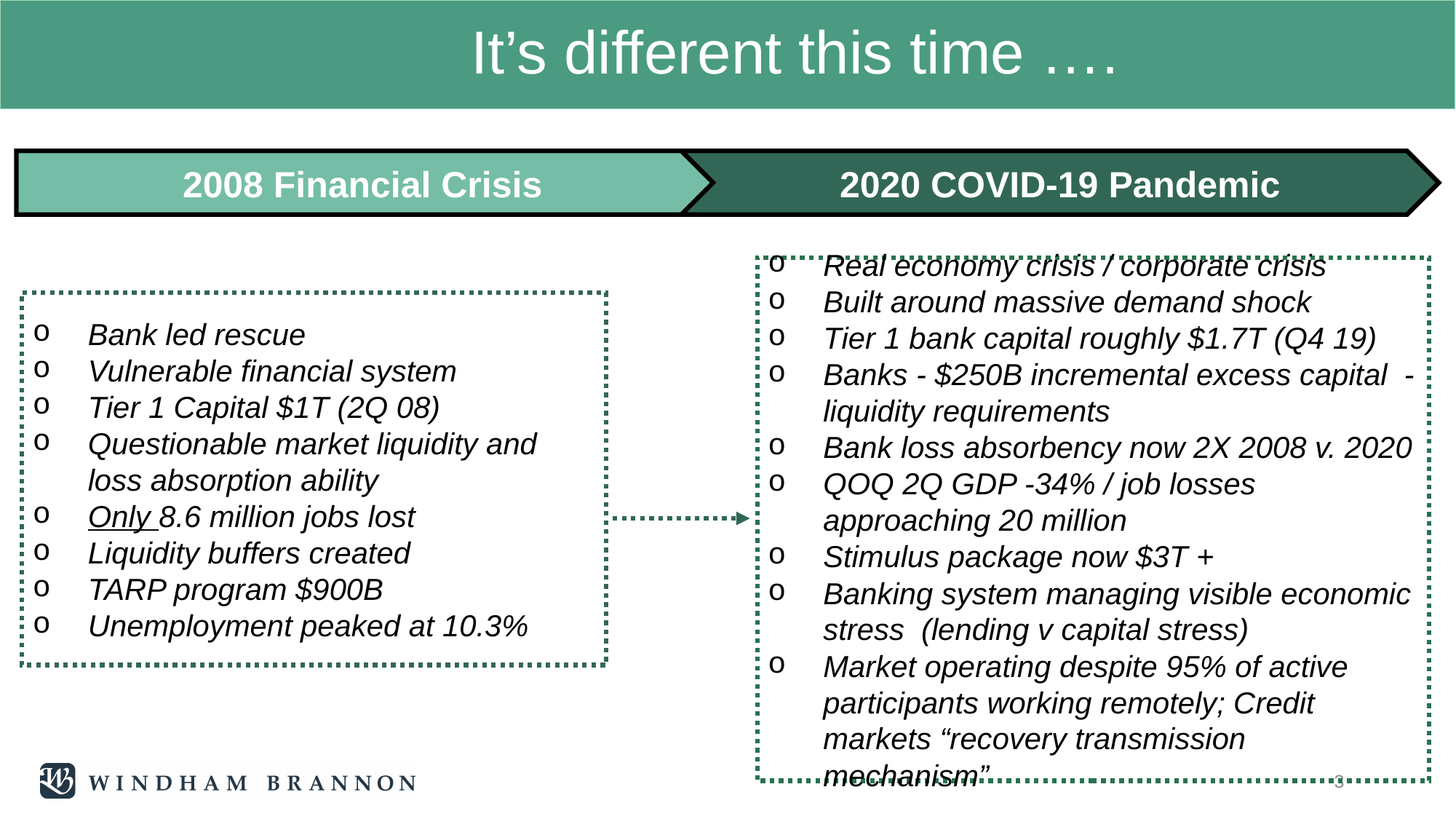

# It’s different this time ….
2008 Financial Crisis
2020 COVID-19 Pandemic
Real economy crisis / corporate crisis
Built around massive demand shock
Tier 1 bank capital roughly $1.7T (Q4 19)
Banks - $250B incremental excess capital  - liquidity requirements
Bank loss absorbency now 2X 2008 v. 2020
QOQ 2Q GDP -34% / job losses approaching 20 million
Stimulus package now $3T +
Banking system managing visible economic stress  (lending v capital stress)
Market operating despite 95% of active participants working remotely; Credit markets “recovery transmission mechanism”
Bank led rescue
Vulnerable financial system
Tier 1 Capital $1T (2Q 08)
Questionable market liquidity and loss absorption ability
Only 8.6 million jobs lost
Liquidity buffers created
TARP program $900B
Unemployment peaked at 10.3%
3